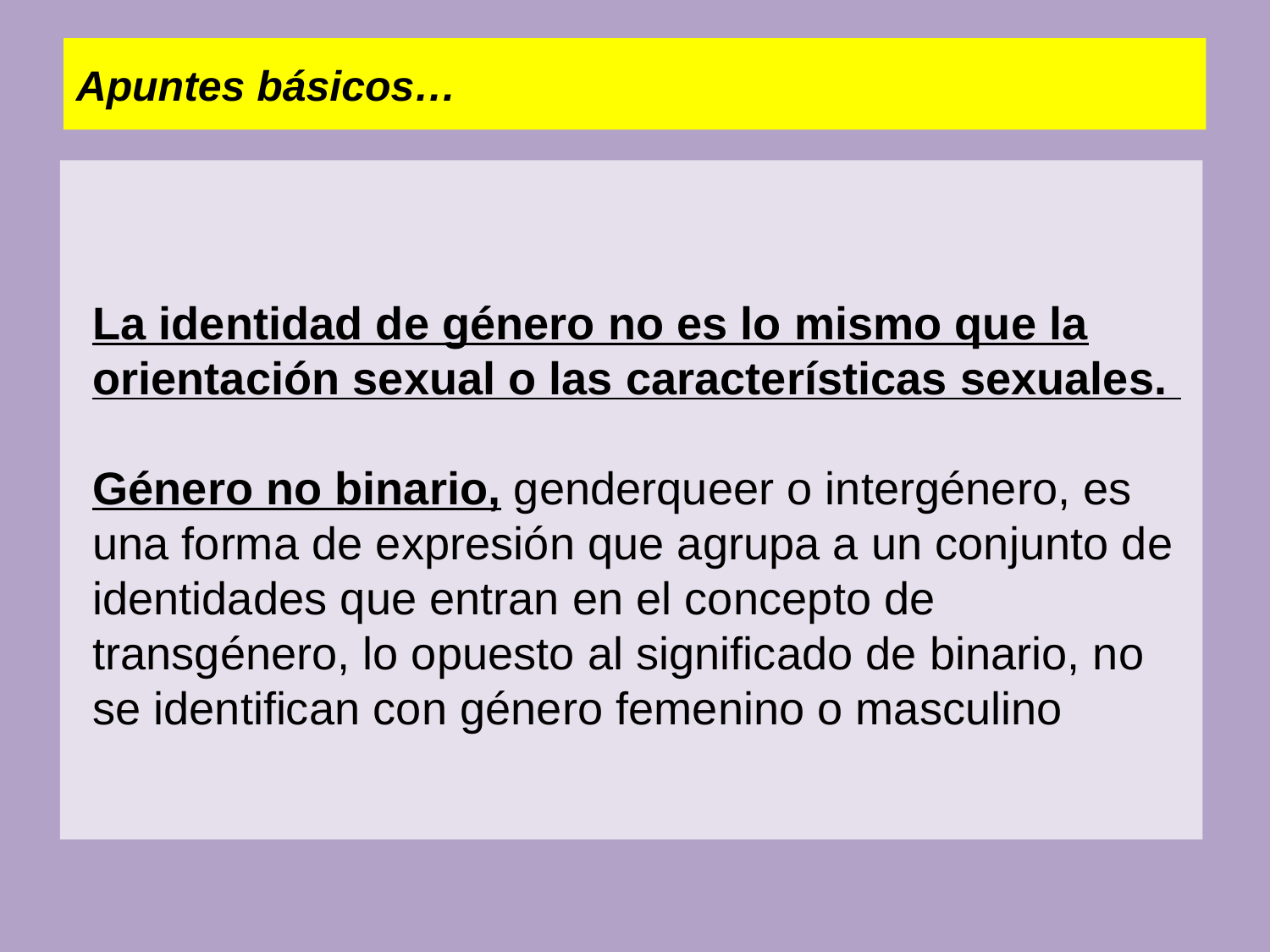

Apuntes básicos…

La identidad de género no es lo mismo que la orientación sexual o las características sexuales.

Género no binario, genderqueer o intergénero, es una forma de expresión que agrupa a un conjunto de identidades que entran en el concepto de transgénero, lo opuesto al significado de binario, no se identifican con género femenino o masculino